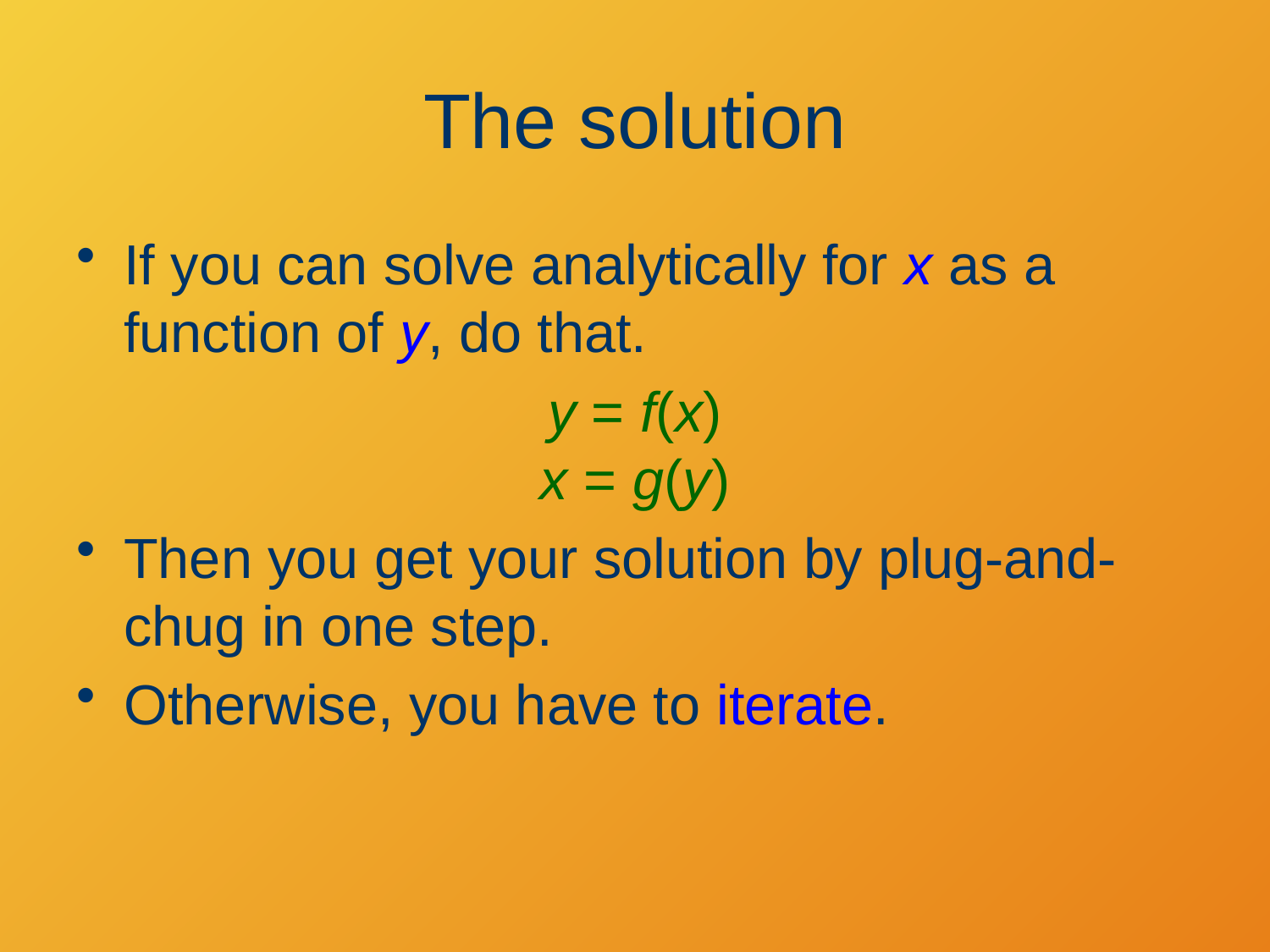

# The solution
If you can solve analytically for x as a function of y, do that.
y = f(x)
x = g(y)
Then you get your solution by plug-and-chug in one step.
Otherwise, you have to iterate.